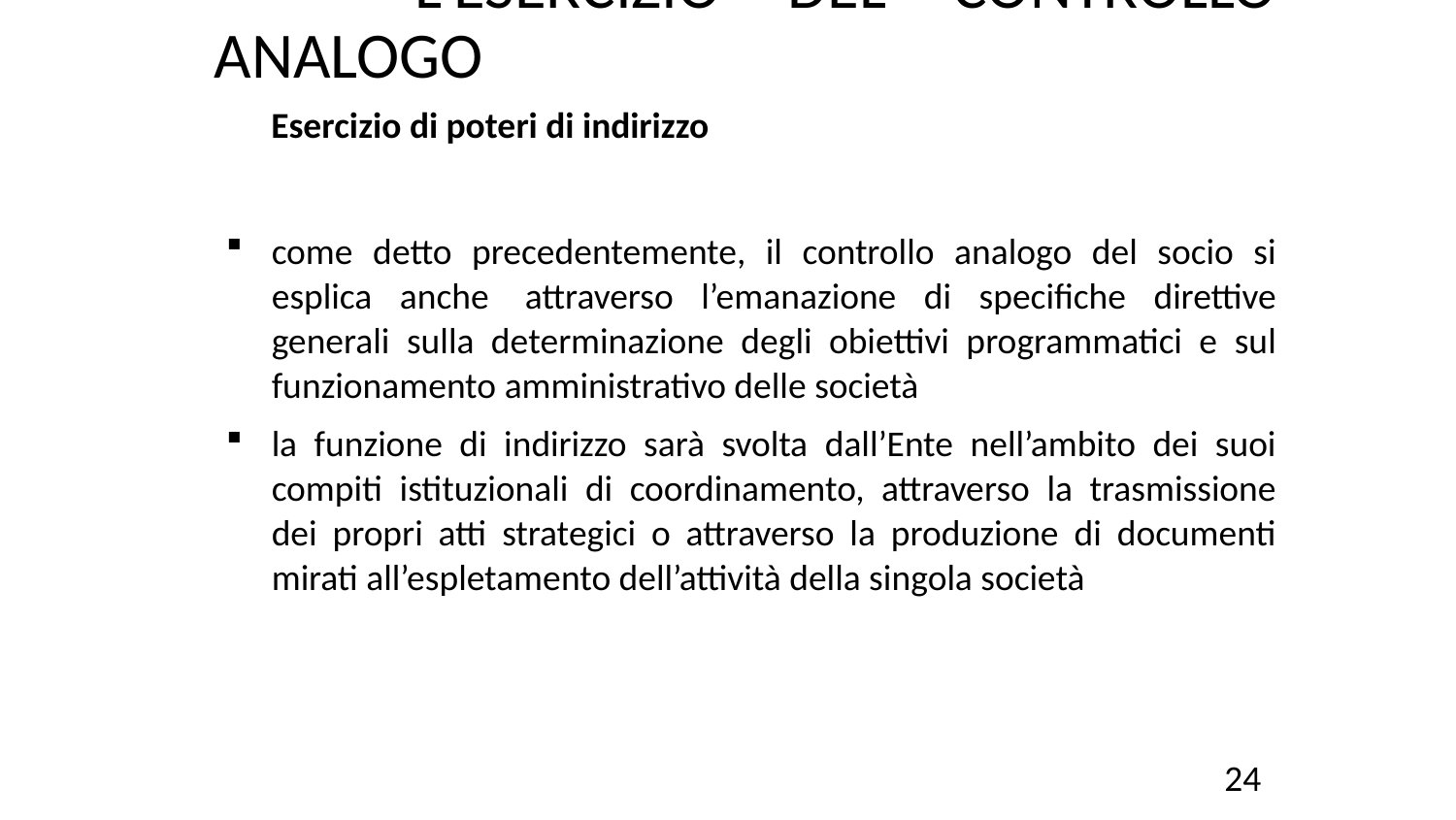

# L’ESERCIZIO DEL CONTROLLO ANALOGO
Esercizio di poteri di indirizzo

come detto precedentemente, il controllo analogo del socio si esplica anche  attraverso l’emanazione di specifiche direttive generali sulla determinazione degli obiettivi programmatici e sul funzionamento amministrativo delle società
la funzione di indirizzo sarà svolta dall’Ente nell’ambito dei suoi compiti istituzionali di coordinamento, attraverso la trasmissione dei propri atti strategici o attraverso la produzione di documenti mirati all’espletamento dell’attività della singola società

                                                                                                                         24